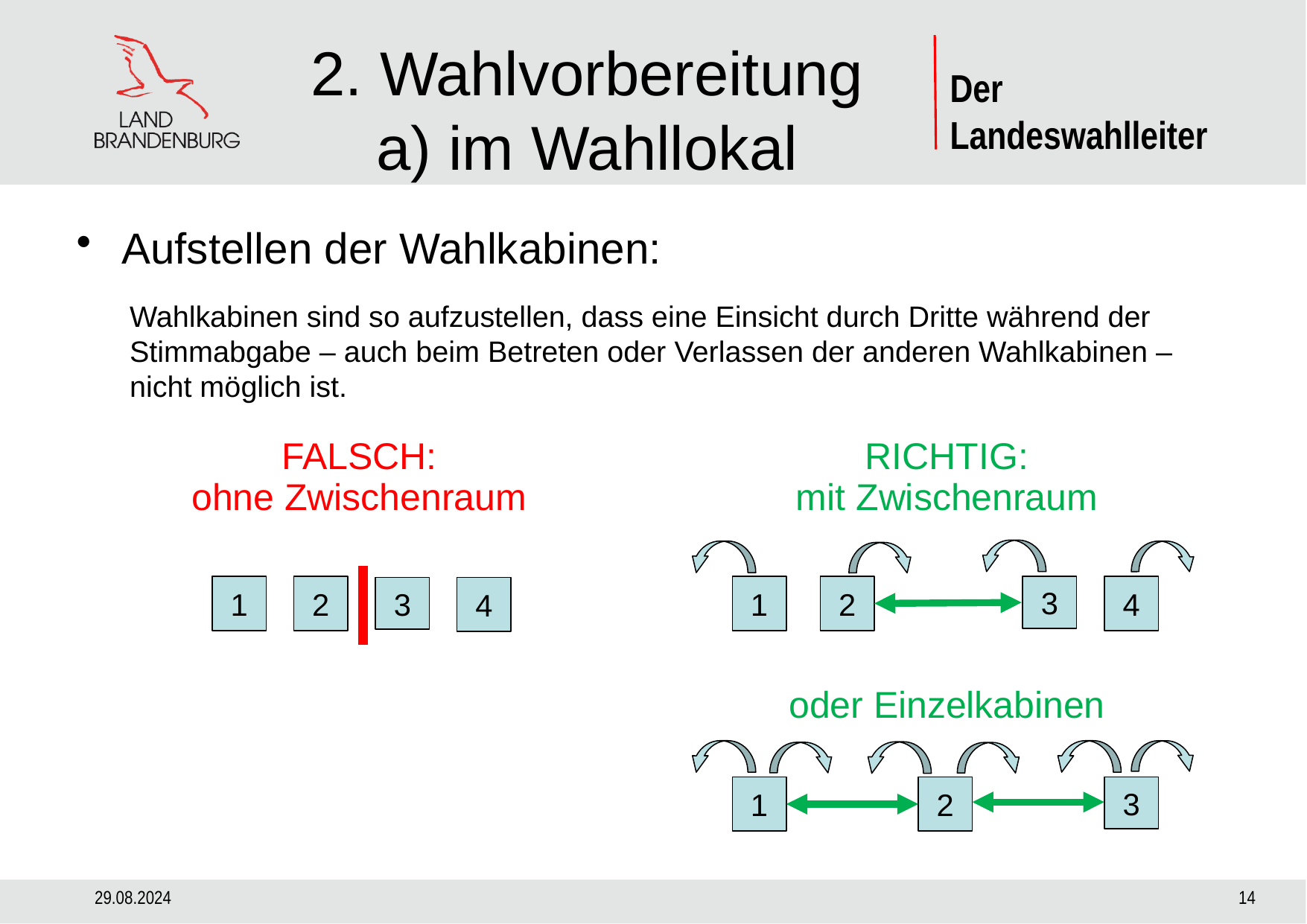

# 2. Wahlvorbereitung a) im Wahllokal
Aufstellen der Wahlkabinen:
Wahlkabinen sind so aufzustellen, dass eine Einsicht durch Dritte während der Stimmabgabe – auch beim Betreten oder Verlassen der anderen Wahlkabinen – nicht möglich ist.

| FALSCH: ohne Zwischenraum | RICHTIG: mit Zwischenraum oder Einzelkabinen |
| --- | --- |

1
2
3
4
1
2
3
4

1
2
3
29.08.2024